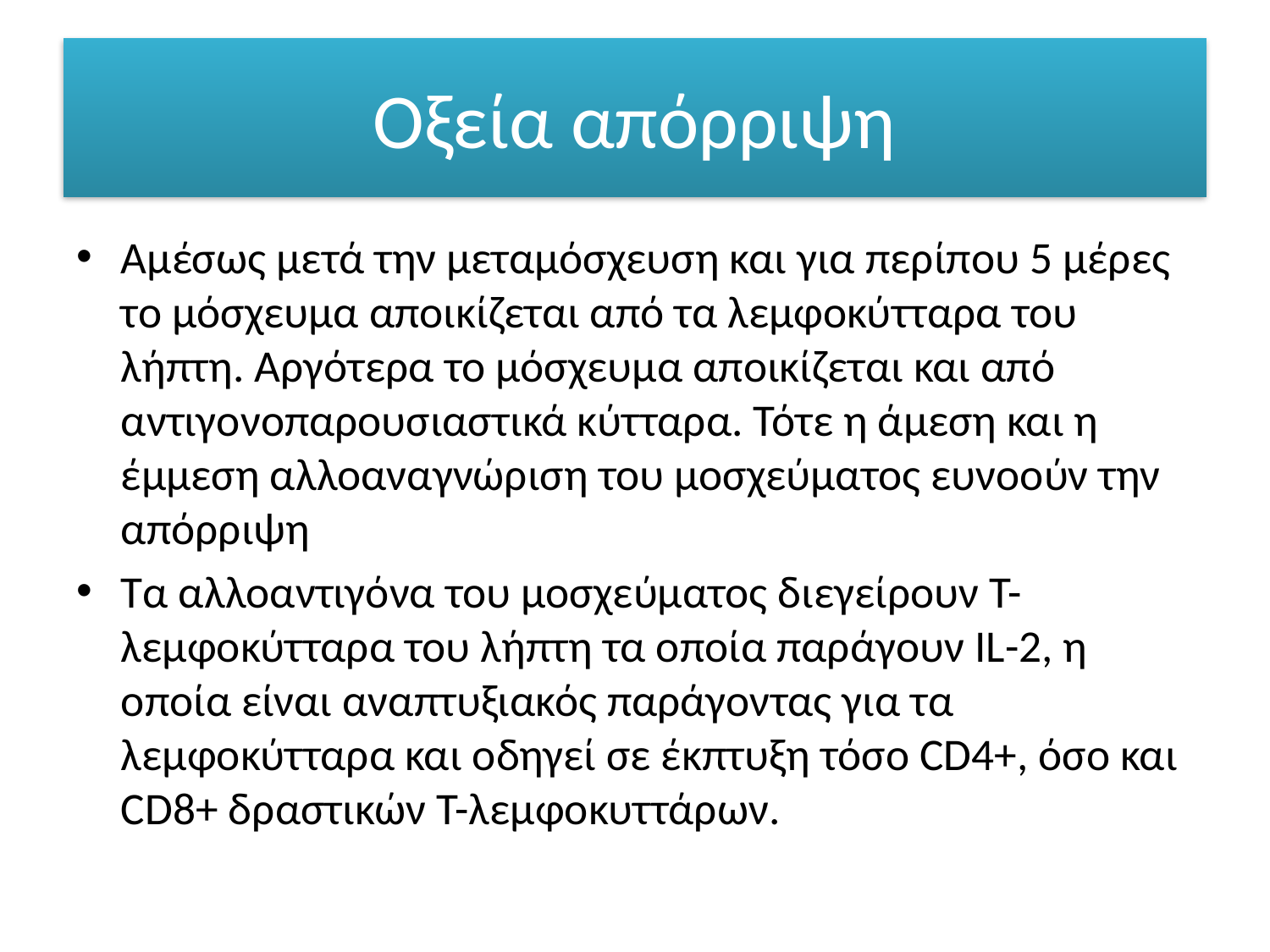

# Οξεία απόρριψη
Αμέσως μετά την μεταμόσχευση και για περίπου 5 μέρες το μόσχευμα αποικίζεται από τα λεμφοκύτταρα του λήπτη. Αργότερα το μόσχευμα αποικίζεται και από αντιγονοπαρουσιαστικά κύτταρα. Τότε η άμεση και η έμμεση αλλοαναγνώριση του μοσχεύματος ευνοούν την απόρριψη
Τα αλλοαντιγόνα του μοσχεύματος διεγείρουν Τ- λεμφοκύτταρα του λήπτη τα οποία παράγουν IL-2, η οποία είναι αναπτυξιακός παράγοντας για τα λεμφοκύτταρα και οδηγεί σε έκπτυξη τόσο CD4+, όσο και CD8+ δραστικών Τ-λεμφοκυττάρων.